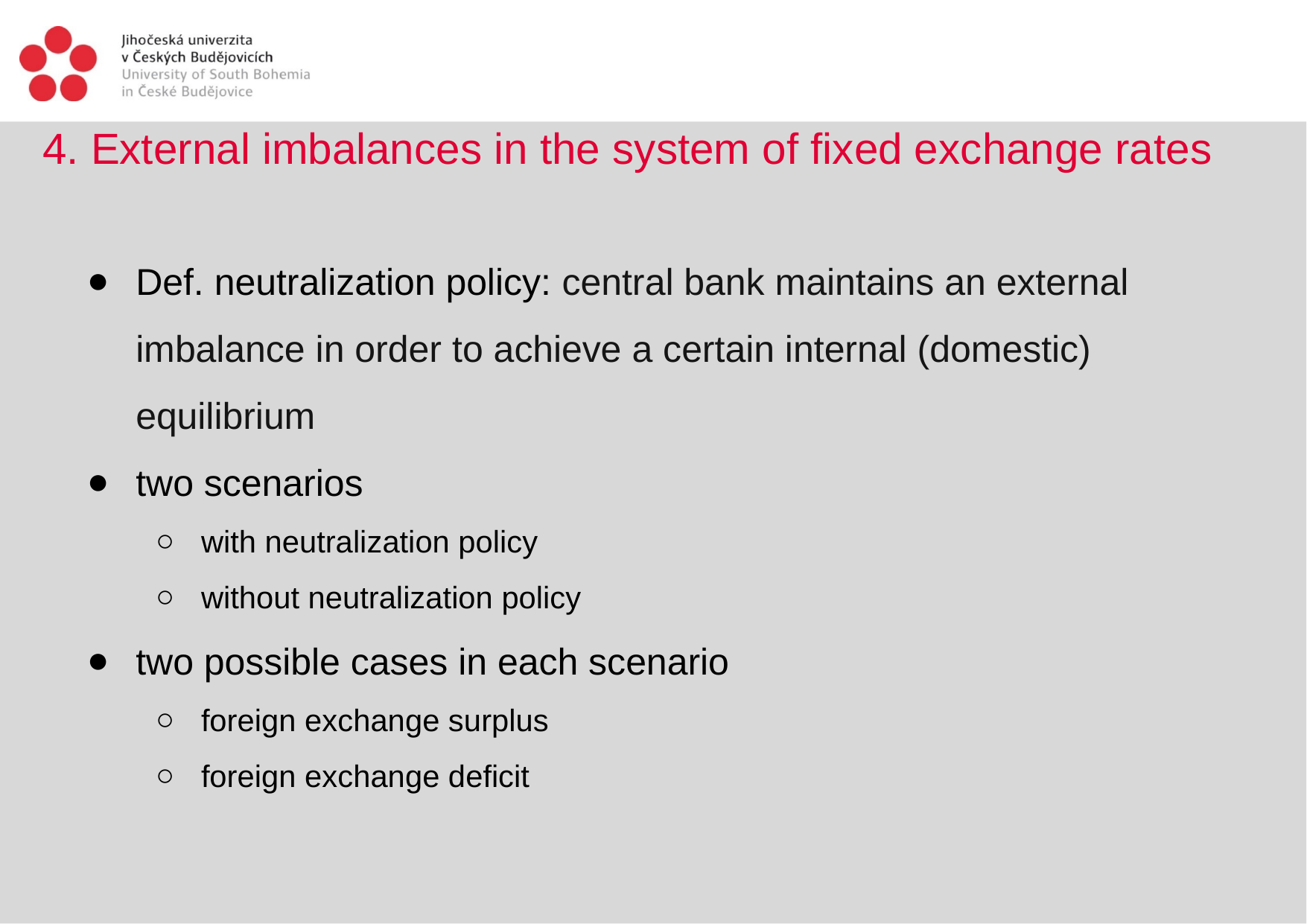

# 4. External imbalances in the system of fixed exchange rates
Def. neutralization policy: central bank maintains an external imbalance in order to achieve a certain internal (domestic) equilibrium
two scenarios
with neutralization policy
without neutralization policy
two possible cases in each scenario
foreign exchange surplus
foreign exchange deficit